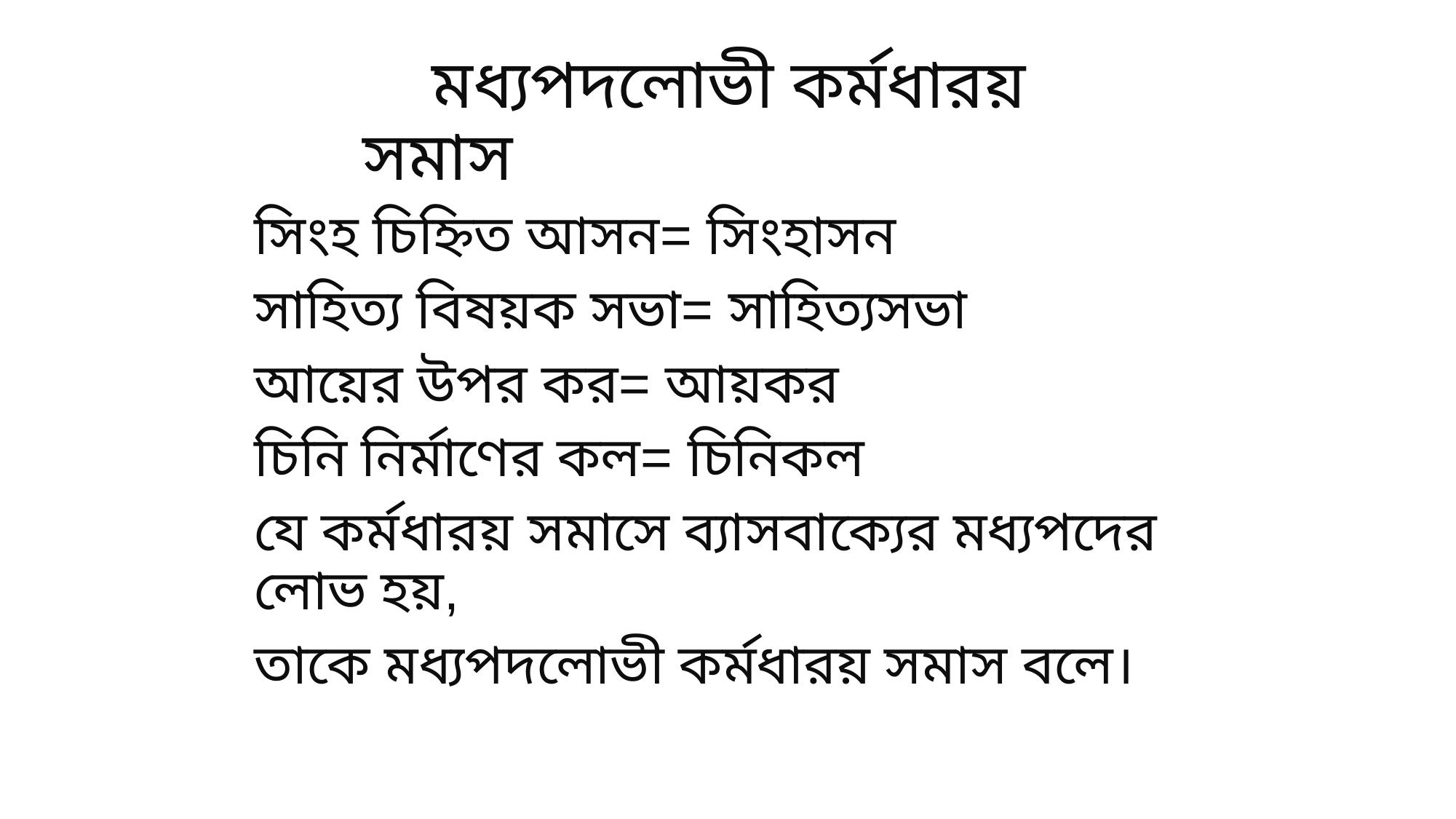

# মধ্যপদলোভী কর্মধারয় সমাস
সিংহ চিহ্নিত আসন= সিংহাসন
সাহিত্য বিষয়ক সভা= সাহিত্যসভা
আয়ের উপর কর= আয়কর
চিনি নির্মাণের কল= চিনিকল
যে কর্মধারয় সমাসে ব্যাসবাক্যের মধ্যপদের লোভ হয়,
তাকে মধ্যপদলোভী কর্মধারয় সমাস বলে।